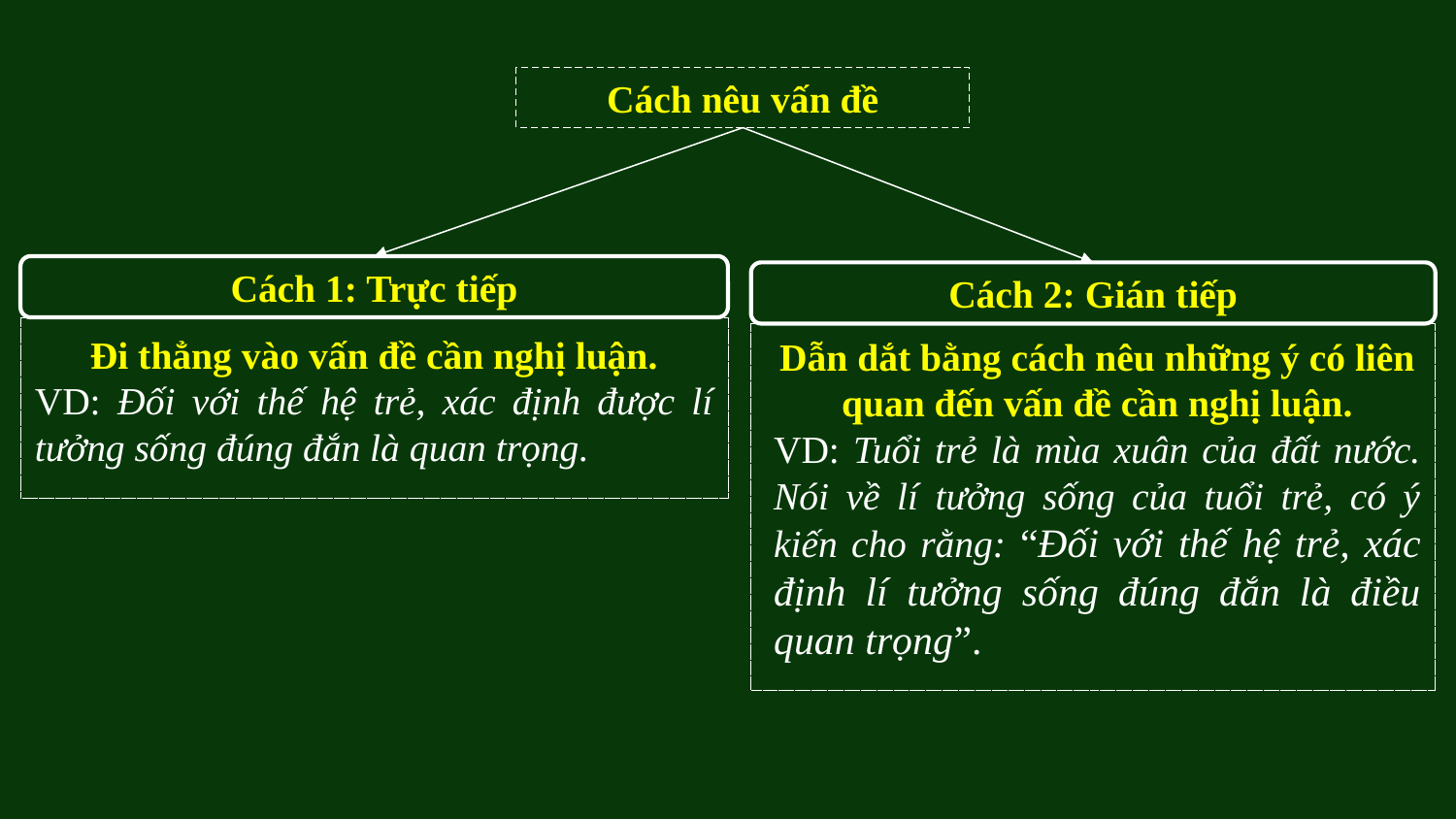

Cách nêu vấn đề
Cách 1: Trực tiếp
Cách 2: Gián tiếp

Đi thẳng vào vấn đề cần nghị luận.
VD: Đối với thế hệ trẻ, xác định được lí tưởng sống đúng đắn là quan trọng.

Dẫn dắt bằng cách nêu những ý có liên quan đến vấn đề cần nghị luận.
VD: Tuổi trẻ là mùa xuân của đất nước. Nói về lí tưởng sống của tuổi trẻ, có ý kiến cho rằng: “Đối với thế hệ trẻ, xác định lí tưởng sống đúng đắn là điều quan trọng”.